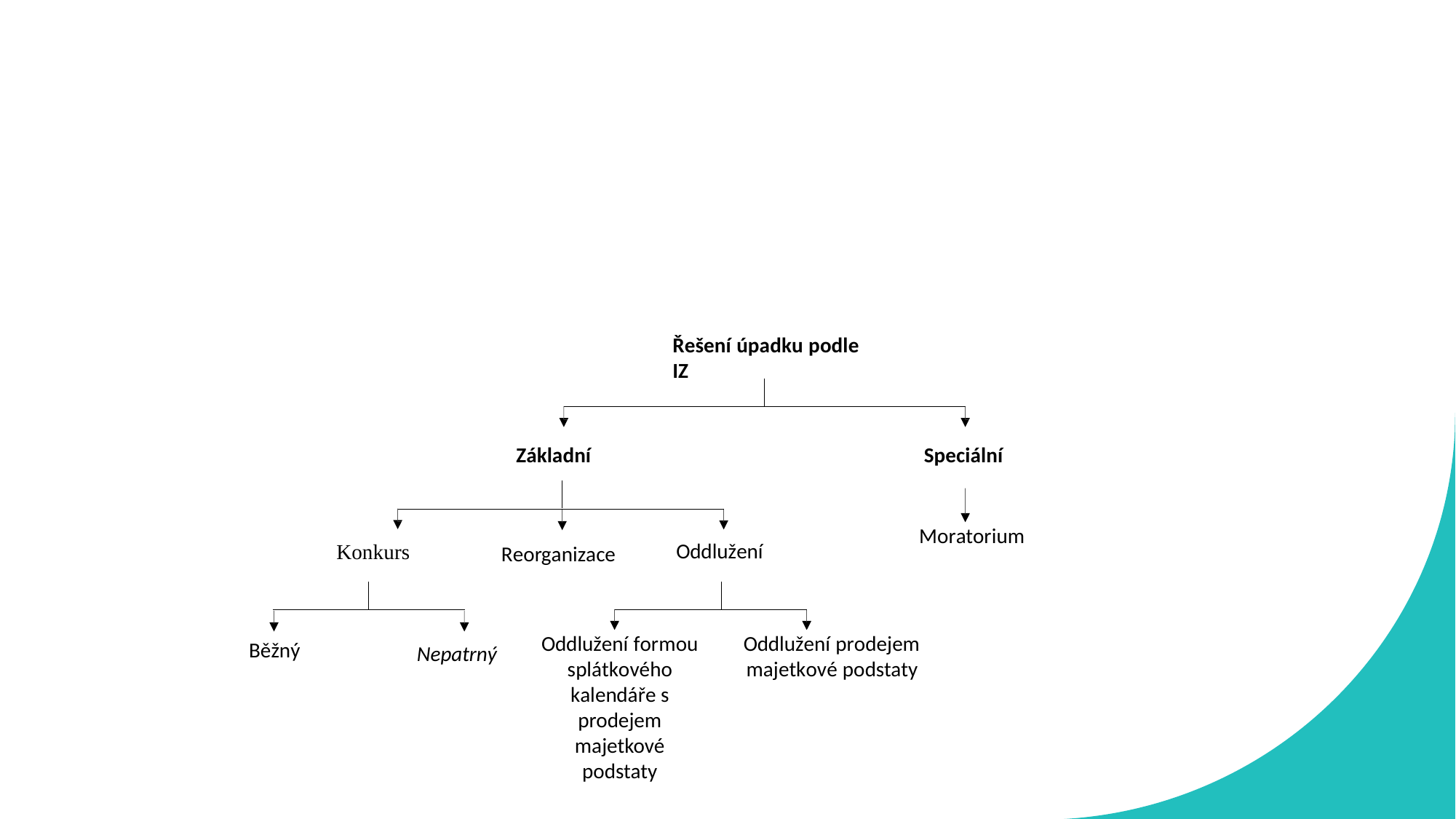

#

Řešení úpadku podle IZ

Základní
Speciální

Moratorium

Konkurs

Oddlužení
Reorganizace

Oddlužení formou splátkového kalendáře s prodejem majetkové podstaty
Oddlužení prodejem majetkové podstaty
Běžný
Nepatrný